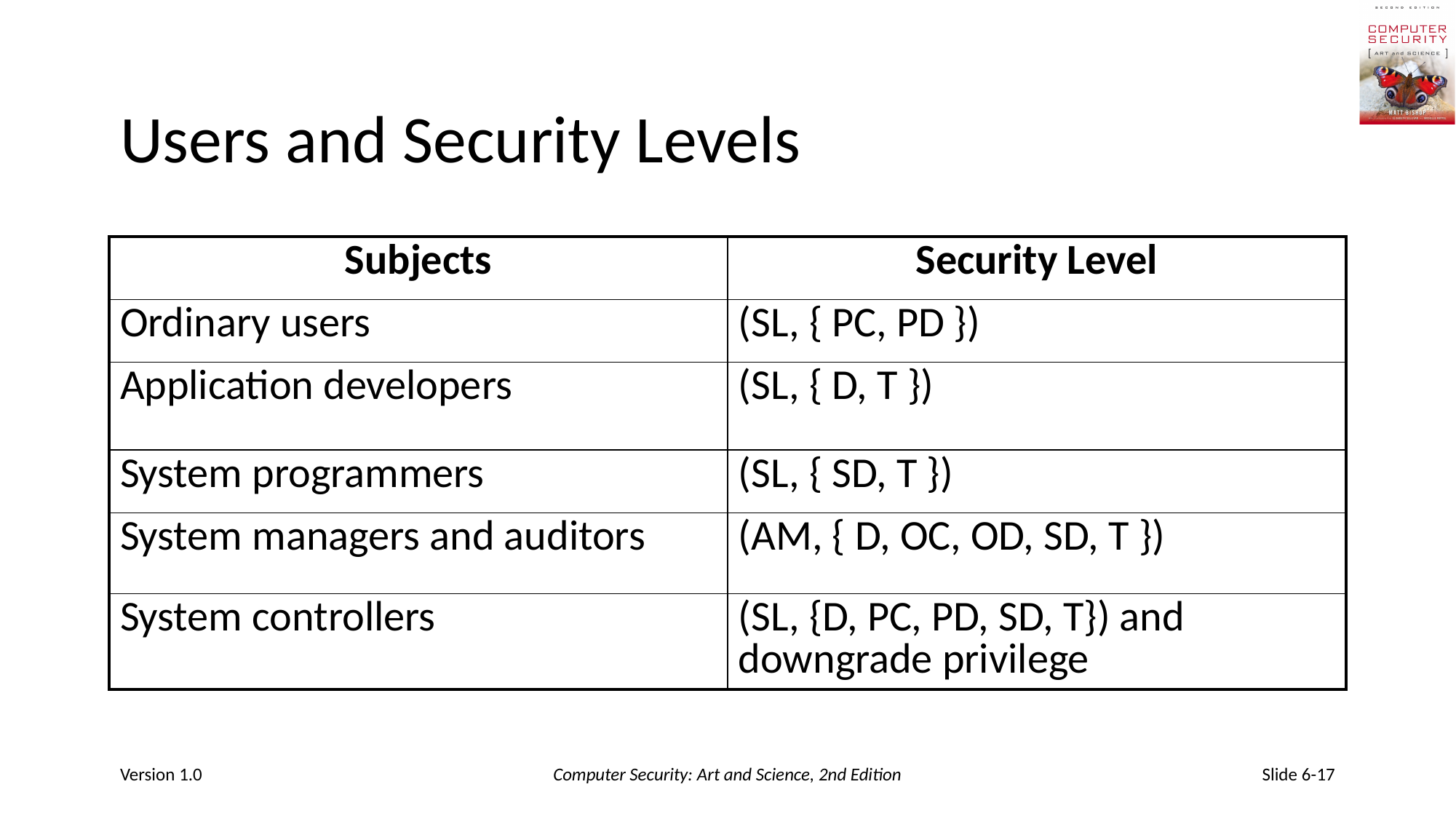

# Users and Security Levels
| Subjects | Security Level |
| --- | --- |
| Ordinary users | (SL, { PC, PD }) |
| Application developers | (SL, { D, T }) |
| System programmers | (SL, { SD, T }) |
| System managers and auditors | (AM, { D, OC, OD, SD, T }) |
| System controllers | (SL, {D, PC, PD, SD, T}) and downgrade privilege |
Version 1.0
Computer Security: Art and Science, 2nd Edition
Slide 6-17